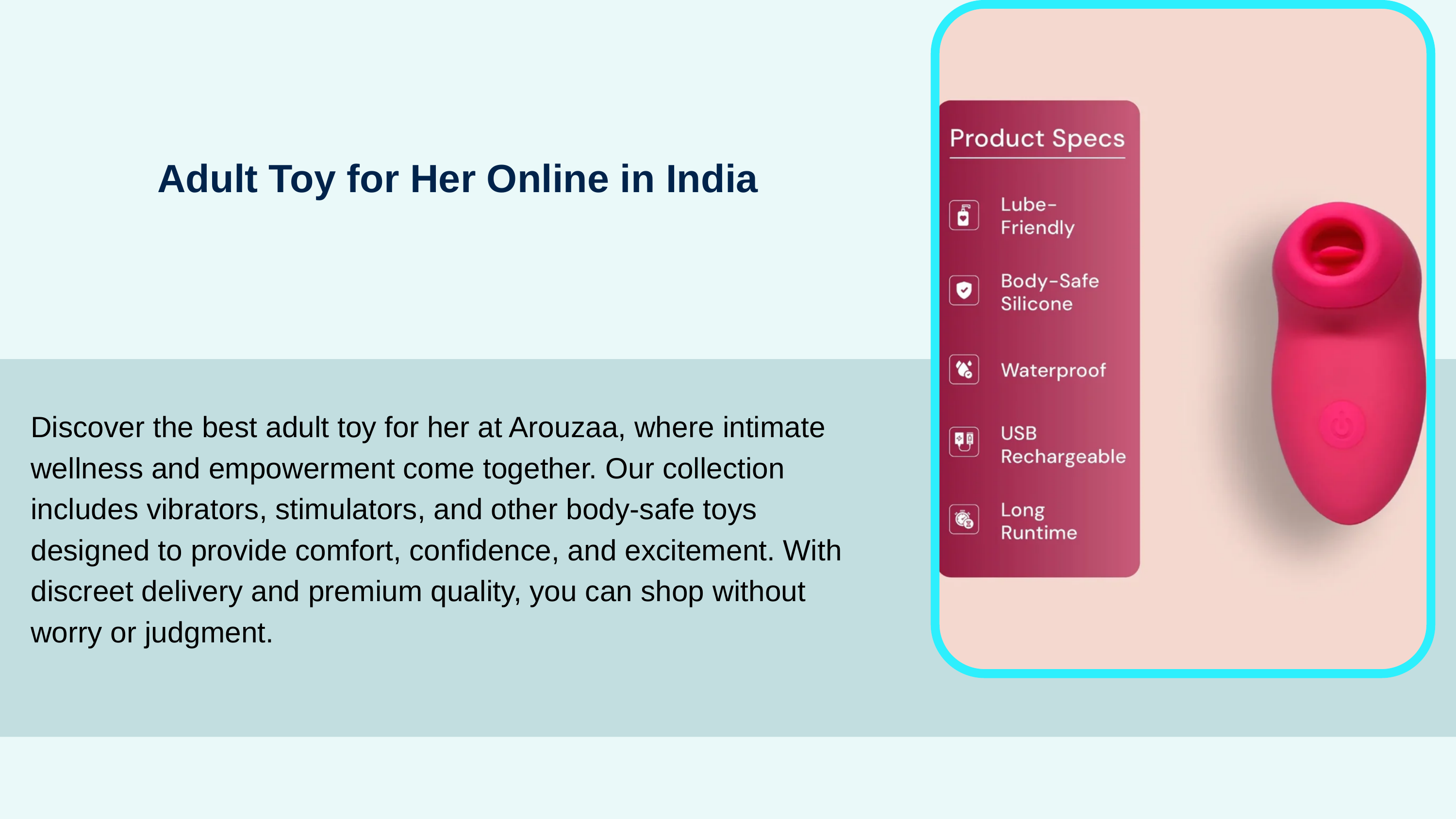

Adult Toy for Her Online in India

Discover the best adult toy for her at Arouzaa, where intimate wellness and empowerment come together. Our collection includes vibrators, stimulators, and other body-safe toys designed to provide comfort, confidence, and excitement. With discreet delivery and premium quality, you can shop without worry or judgment.